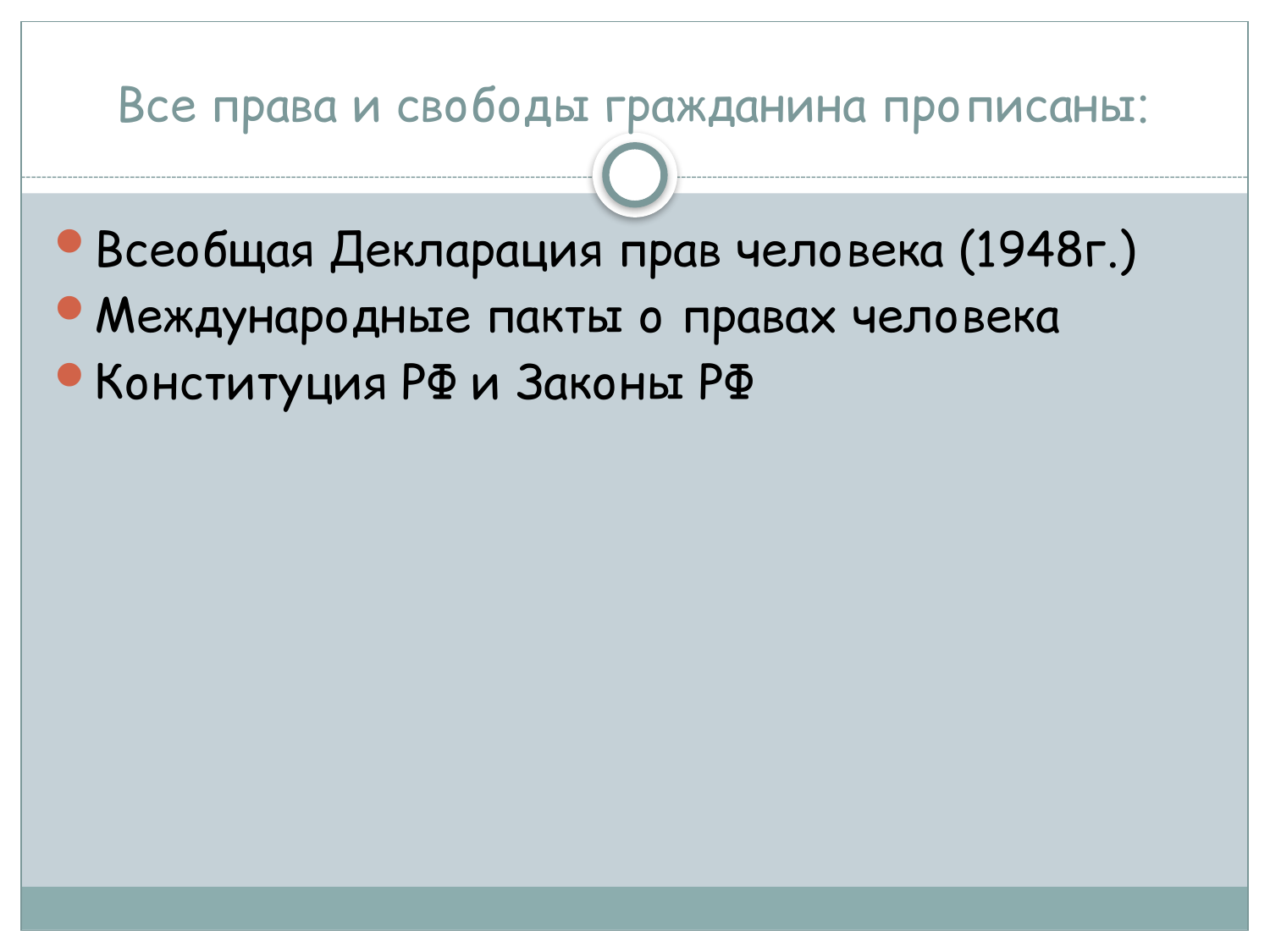

# Все права и свободы гражданина прописаны:
Всеобщая Декларация прав человека (1948г.)
Международные пакты о правах человека
Конституция РФ и Законы РФ